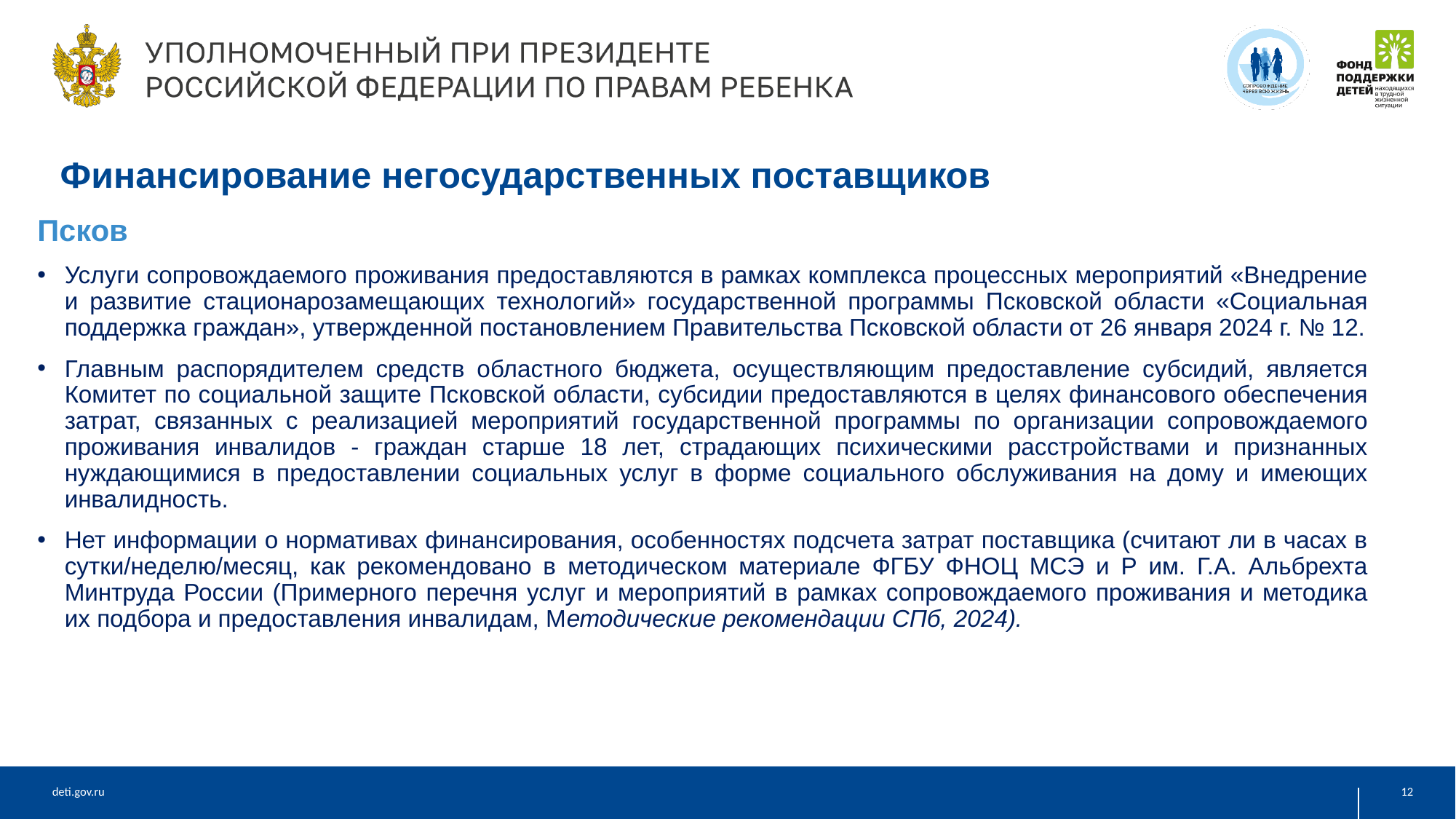

Финансирование негосударственных поставщиков
Псков
Услуги сопровождаемого проживания предоставляются в рамках комплекса процессных мероприятий «Внедрение и развитие стационарозамещающих технологий» государственной программы Псковской области «Социальная поддержка граждан», утвержденной постановлением Правительства Псковской области от 26 января 2024 г. № 12.
Главным распорядителем средств областного бюджета, осуществляющим предоставление субсидий, является Комитет по социальной защите Псковской области, субсидии предоставляются в целях финансового обеспечения затрат, связанных с реализацией мероприятий государственной программы по организации сопровождаемого проживания инвалидов - граждан старше 18 лет, страдающих психическими расстройствами и признанных нуждающимися в предоставлении социальных услуг в форме социального обслуживания на дому и имеющих инвалидность.
Нет информации о нормативах финансирования, особенностях подсчета затрат поставщика (считают ли в часах в сутки/неделю/месяц, как рекомендовано в методическом материале ФГБУ ФНОЦ МСЭ и Р им. Г.А. Альбрехта Минтруда России (Примерного перечня услуг и мероприятий в рамках сопровождаемого проживания и методика их подбора и предоставления инвалидам, Методические рекомендации СПб, 2024).